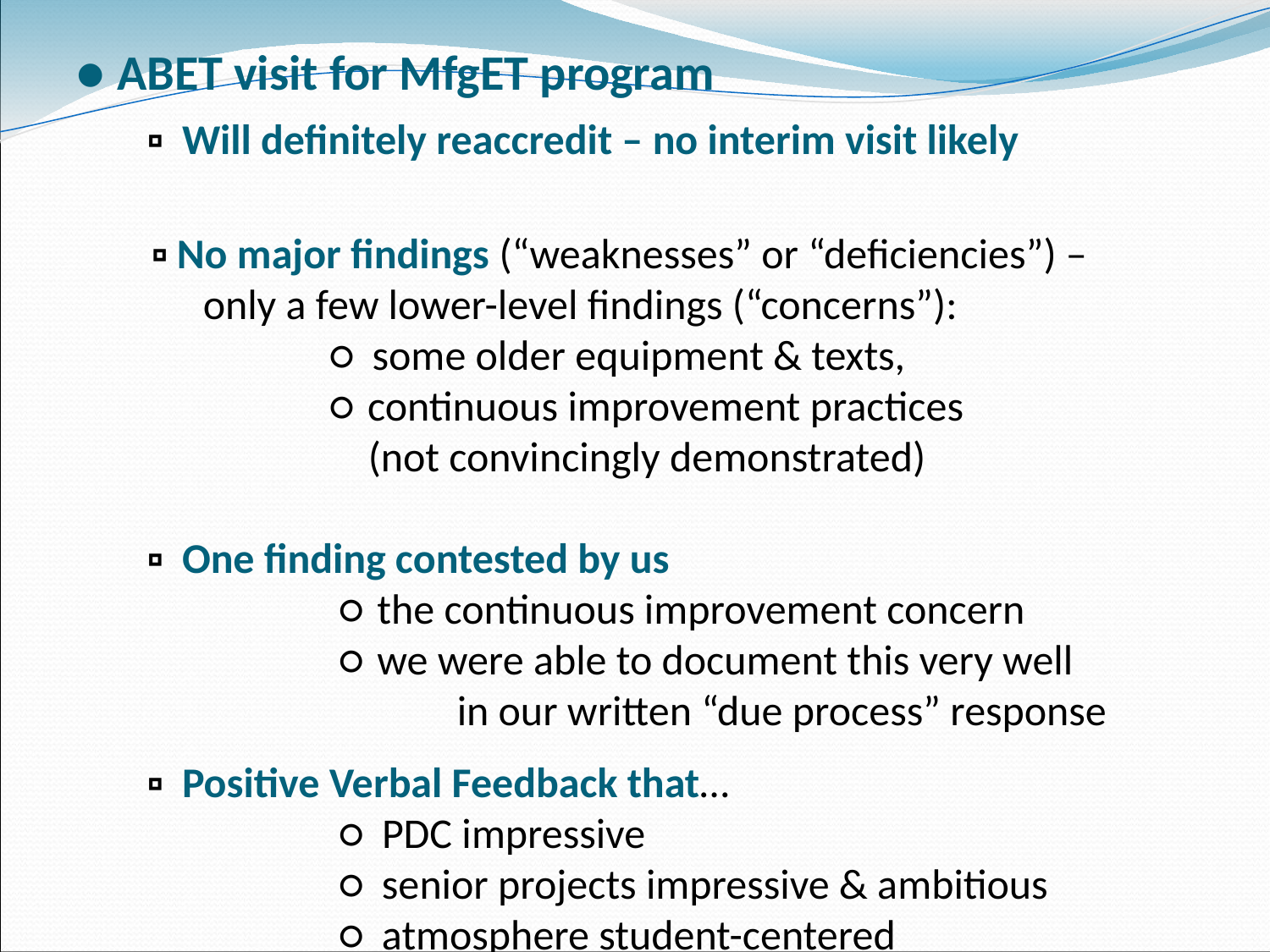

● ABET visit for MfgET program
          ▫  Will definitely reaccredit – no interim visit likely
        ▫ No major findings (“weaknesses” or “deficiencies”) – 		only a few lower-level findings (“concerns”): 				○  some older equipment & texts, 					○  continuous improvement practices 				    (not convincingly demonstrated)

          ▫  One finding contested by us
		 ○  the continuous improvement concern 		 		 ○  we were able to document this very well 		 	     		in our written “due process” response
          ▫  Positive Verbal Feedback that…
		 ○  PDC impressive 							 ○  senior projects impressive & ambitious 			 	 ○  atmosphere student-centered